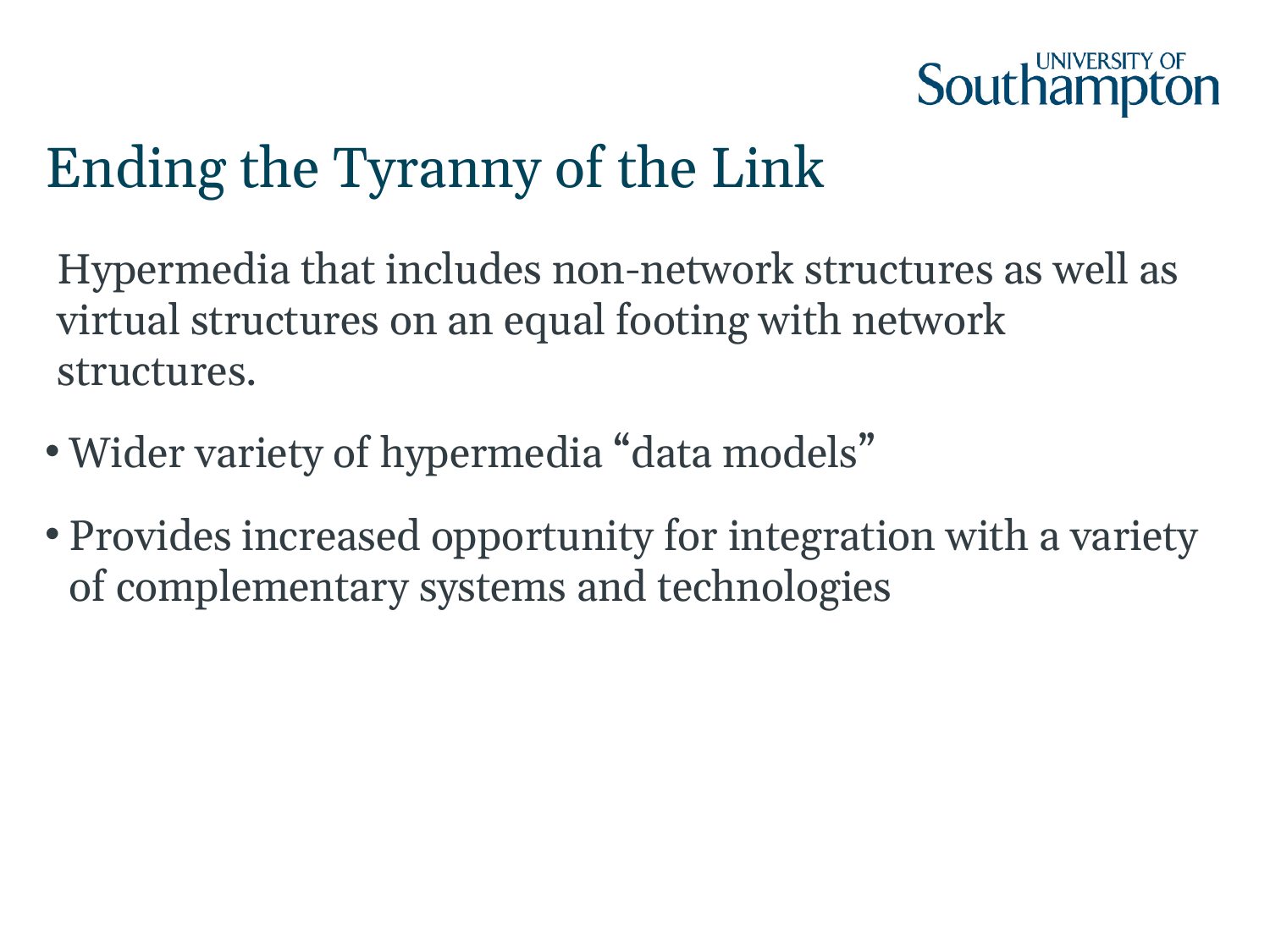

# Ending the Tyranny of the Link
Hypermedia that includes non-network structures as well as virtual structures on an equal footing with network structures.
Wider variety of hypermedia “data models”
Provides increased opportunity for integration with a variety of complementary systems and technologies